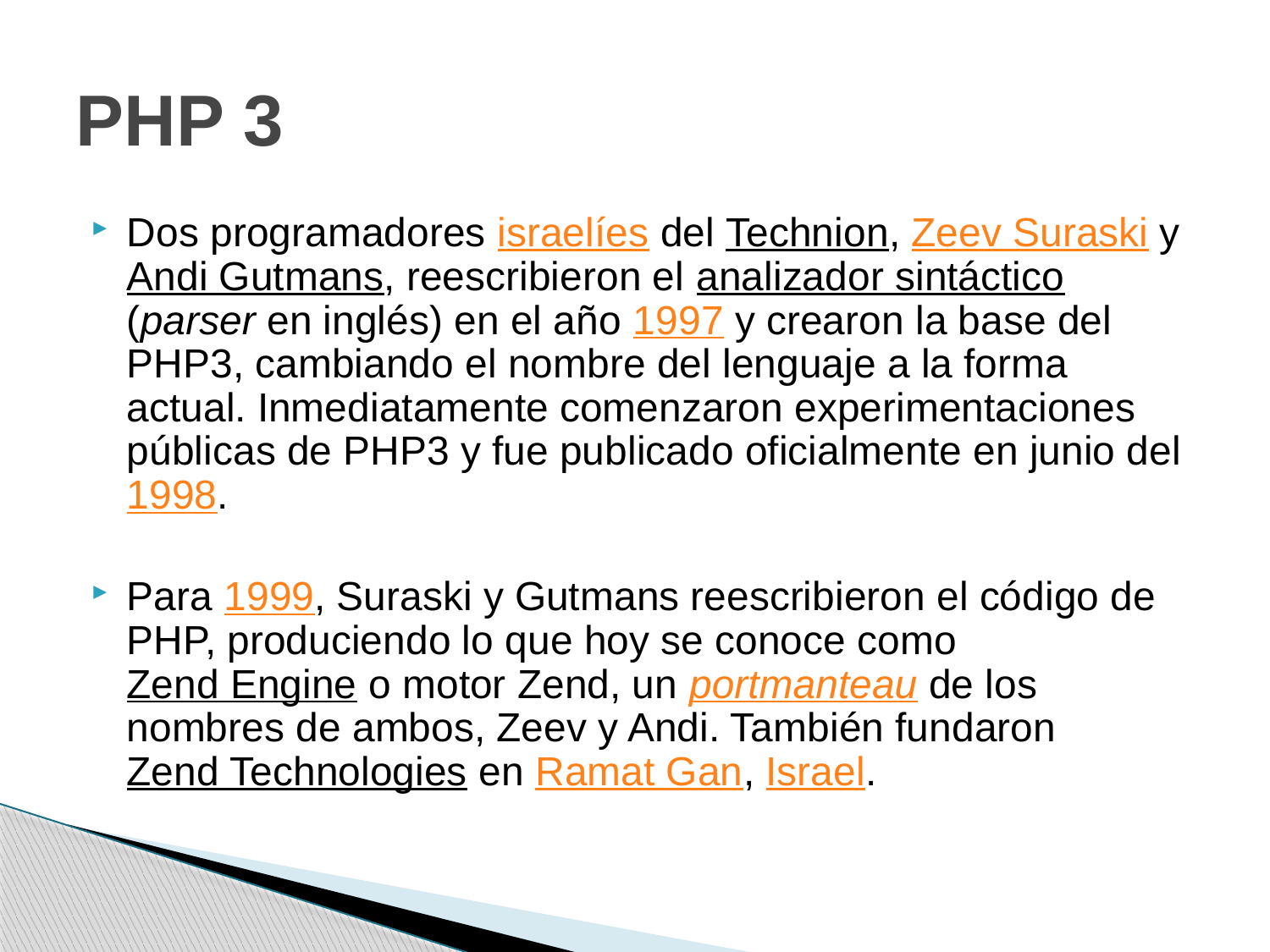

# PHP 3
Dos programadores israelíes del Technion, Zeev Suraski y Andi Gutmans, reescribieron el analizador sintáctico (parser en inglés) en el año 1997 y crearon la base del PHP3, cambiando el nombre del lenguaje a la forma actual. Inmediatamente comenzaron experimentaciones públicas de PHP3 y fue publicado oficialmente en junio del 1998.

Para 1999, Suraski y Gutmans reescribieron el código de PHP, produciendo lo que hoy se conoce como Zend Engine o motor Zend, un portmanteau de los nombres de ambos, Zeev y Andi. También fundaron Zend Technologies en Ramat Gan, Israel.